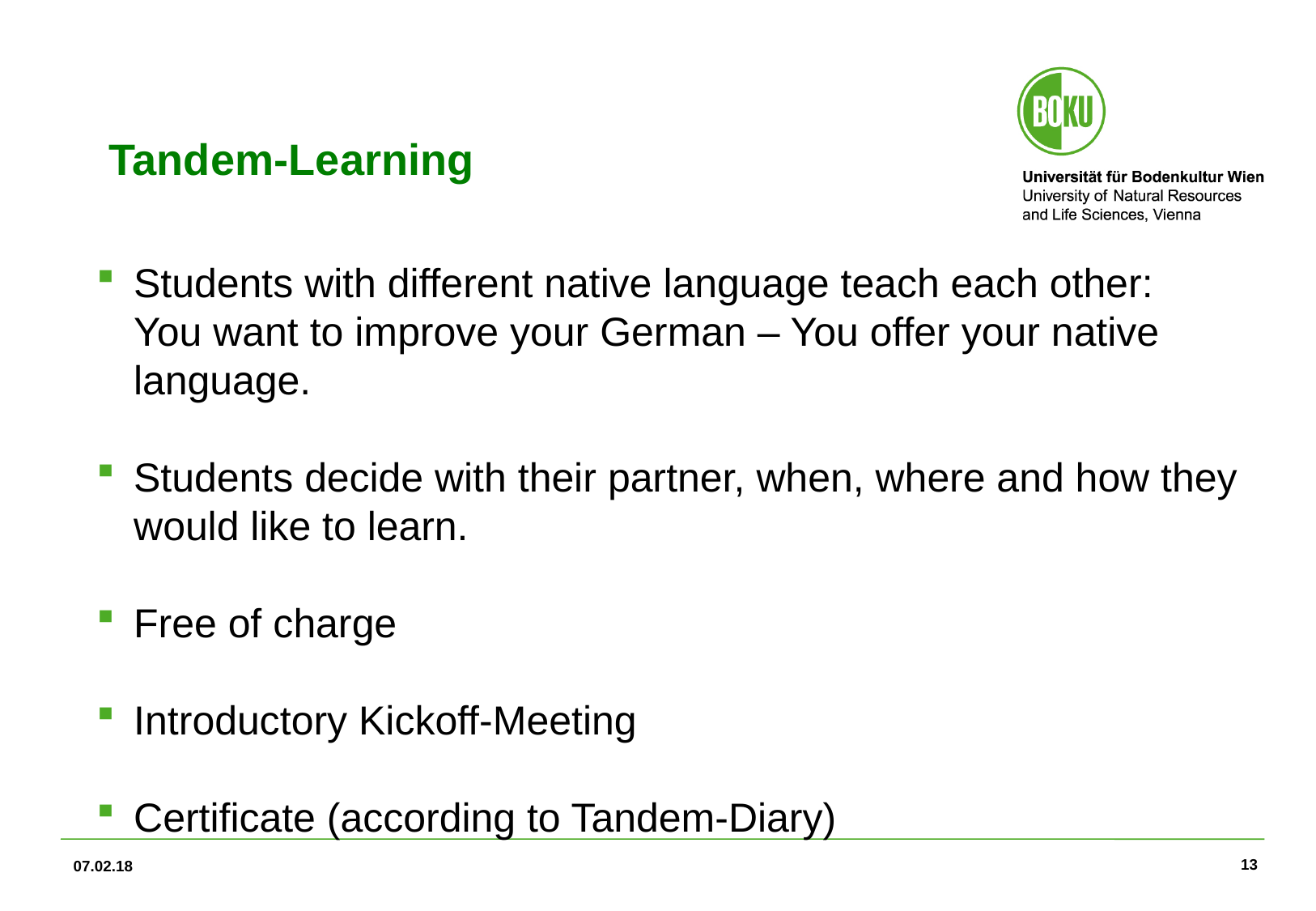

# Tandem-Learning

Students with different native language teach each other:
	You want to improve your German – You offer your native language.

Students decide with their partner, when, where and how they would like to learn.

Free of charge

Introductory Kickoff-Meeting

Certificate (according to Tandem-Diary)
13
07.02.18